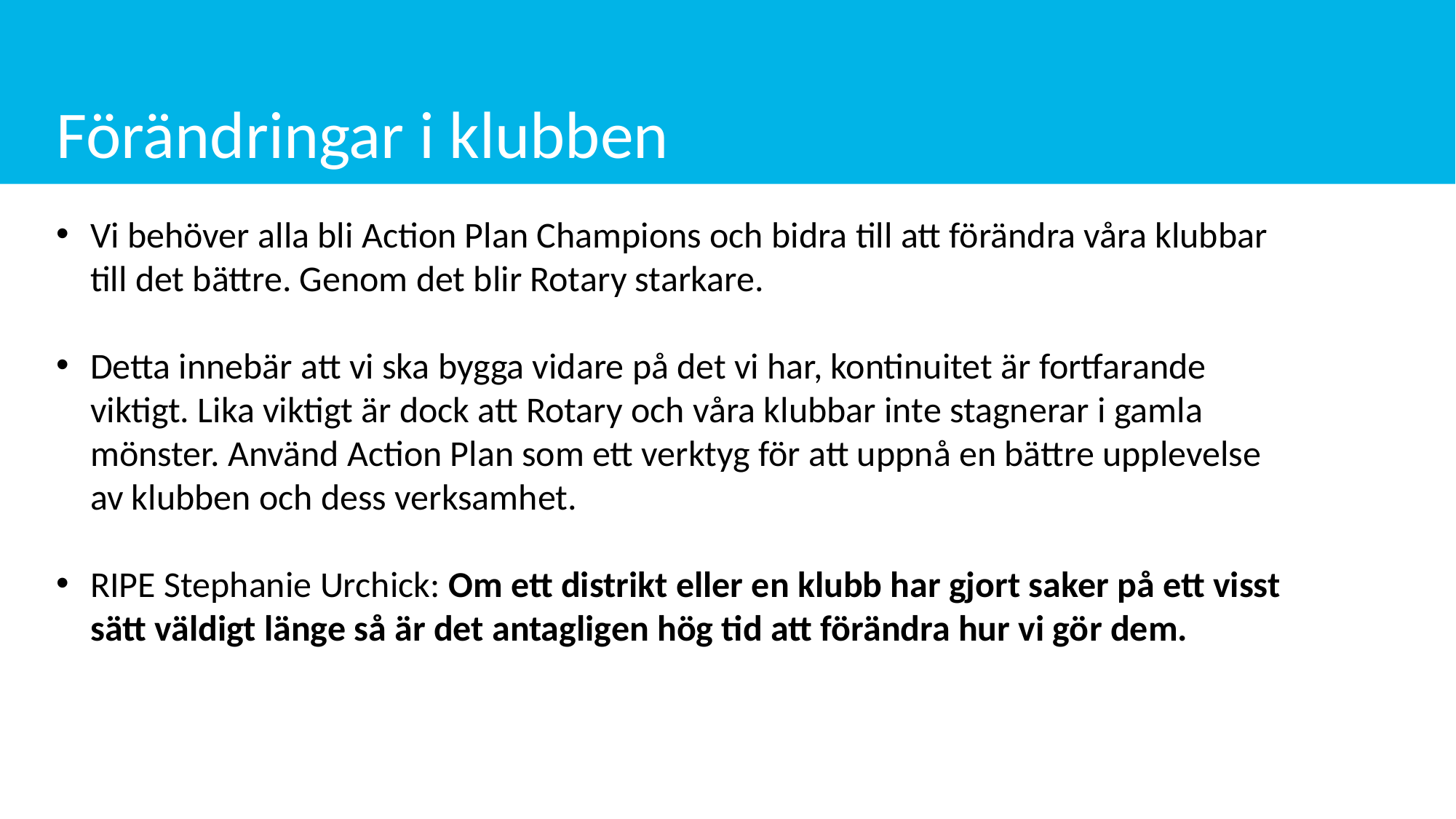

# Förändringar i klubben
Vi behöver alla bli Action Plan Champions och bidra till att förändra våra klubbar till det bättre. Genom det blir Rotary starkare.

Detta innebär att vi ska bygga vidare på det vi har, kontinuitet är fortfarande viktigt. Lika viktigt är dock att Rotary och våra klubbar inte stagnerar i gamla mönster. Använd Action Plan som ett verktyg för att uppnå en bättre upplevelse av klubben och dess verksamhet.

RIPE Stephanie Urchick: Om ett distrikt eller en klubb har gjort saker på ett visst sätt väldigt länge så är det antagligen hög tid att förändra hur vi gör dem.